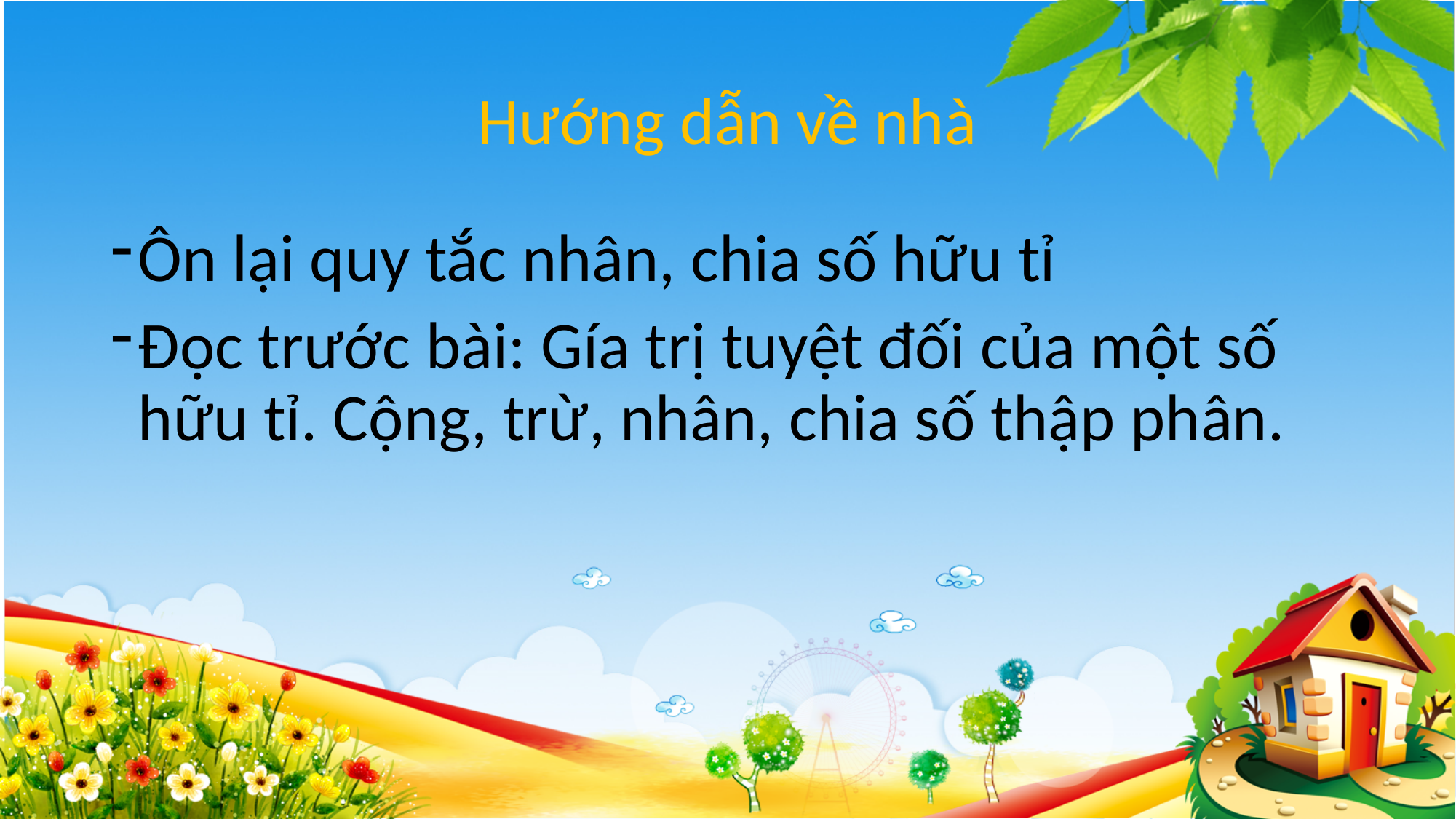

# Hướng dẫn về nhà
Ôn lại quy tắc nhân, chia số hữu tỉ
Đọc trước bài: Gía trị tuyệt đối của một số hữu tỉ. Cộng, trừ, nhân, chia số thập phân.